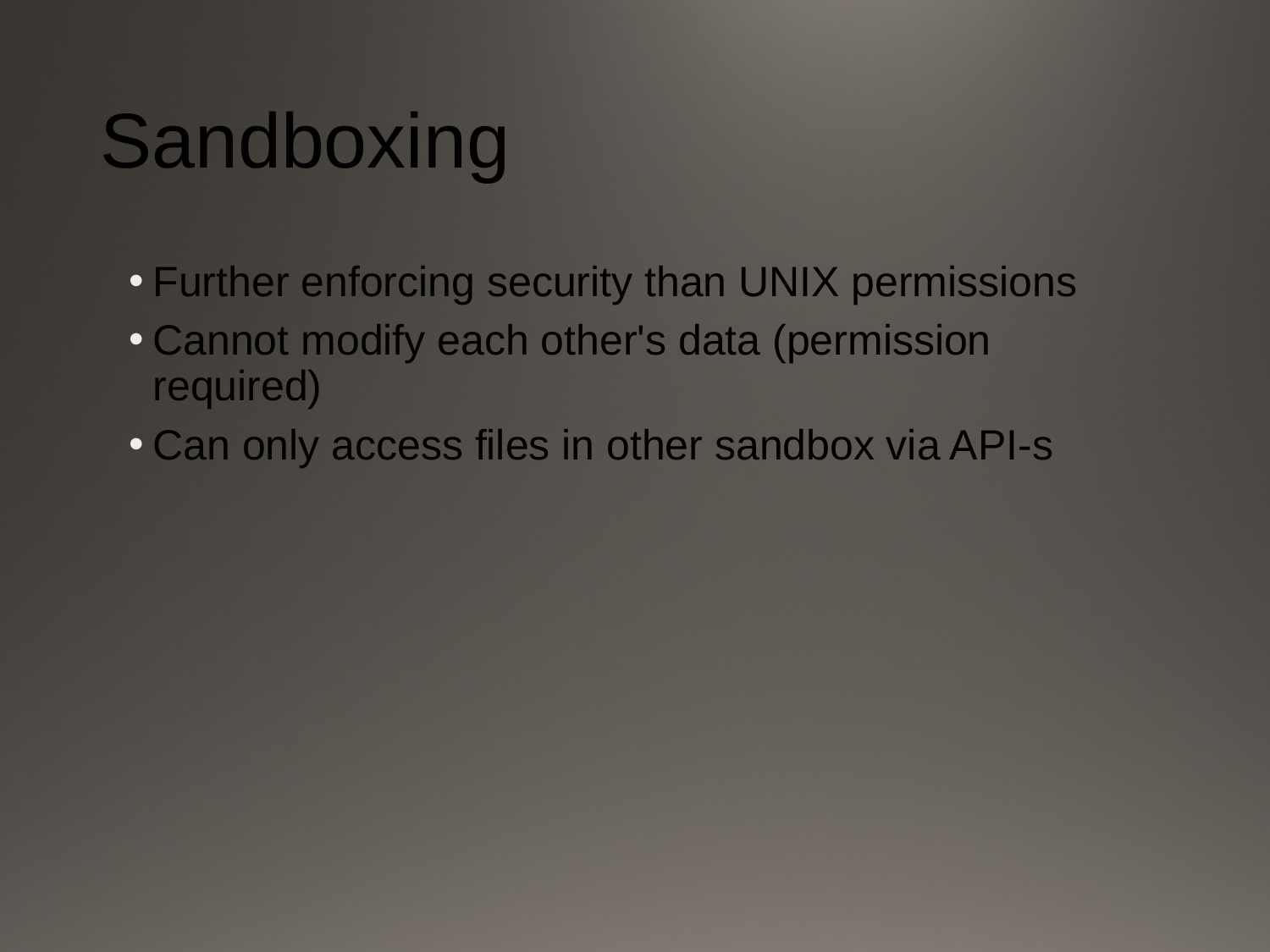

# Sandboxing
Further enforcing security than UNIX permissions
Cannot modify each other's data (permission required)
Can only access files in other sandbox via API-s